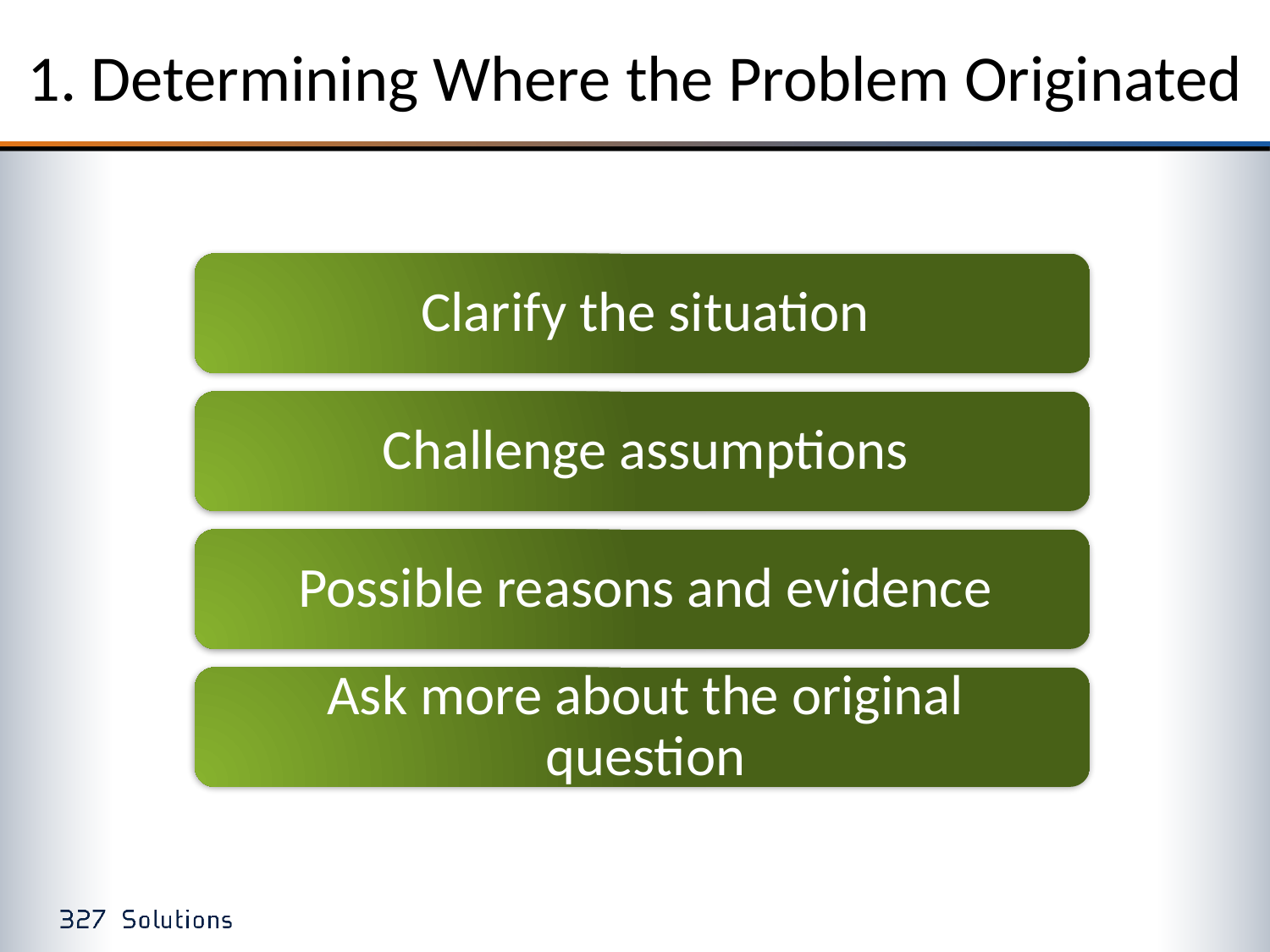

# 1. Determining Where the Problem Originated
Clarify the situation
Challenge assumptions
Possible reasons and evidence
Ask more about the original question